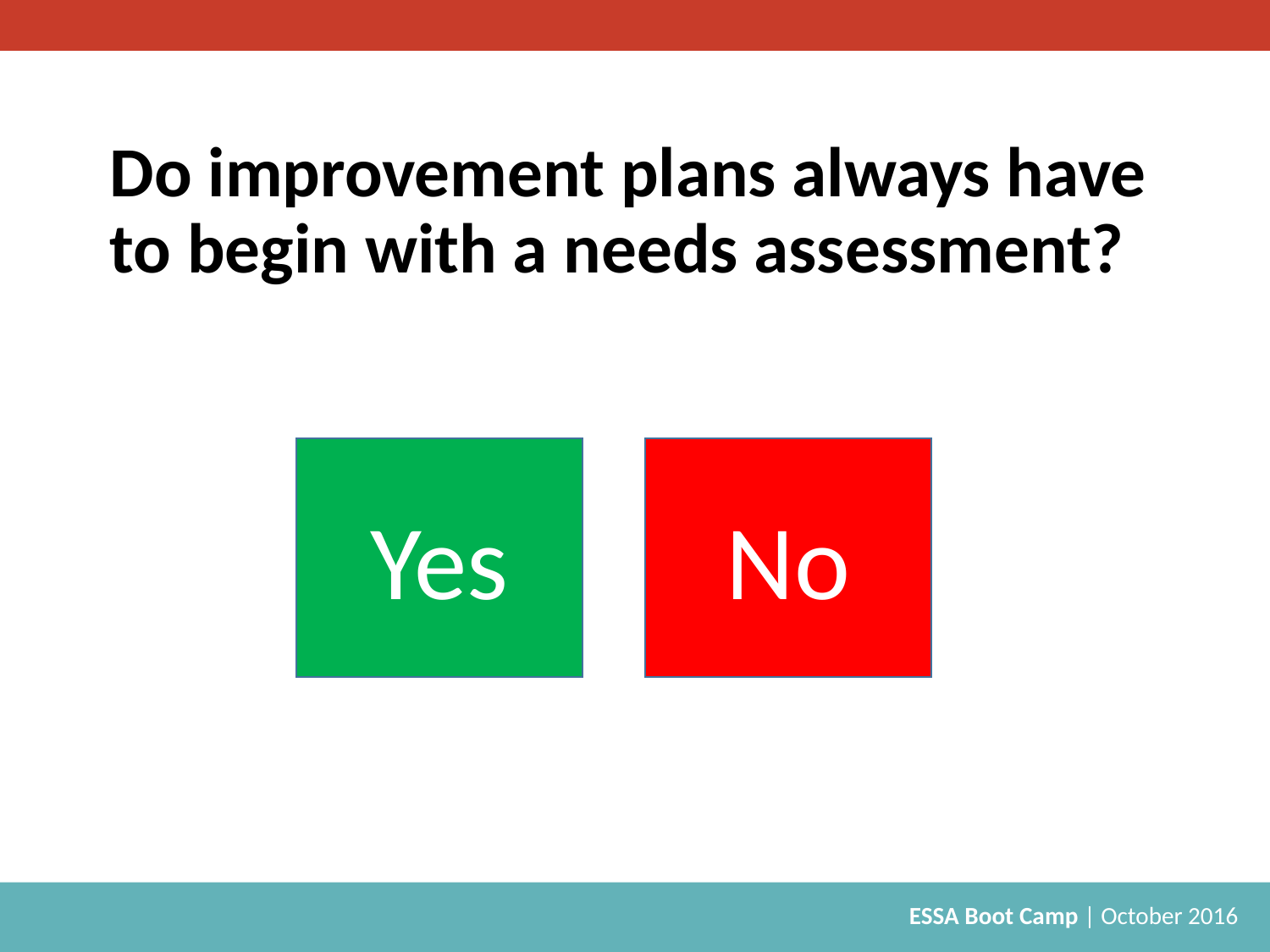

# Do improvement plans always have to begin with a needs assessment?
Yes
No